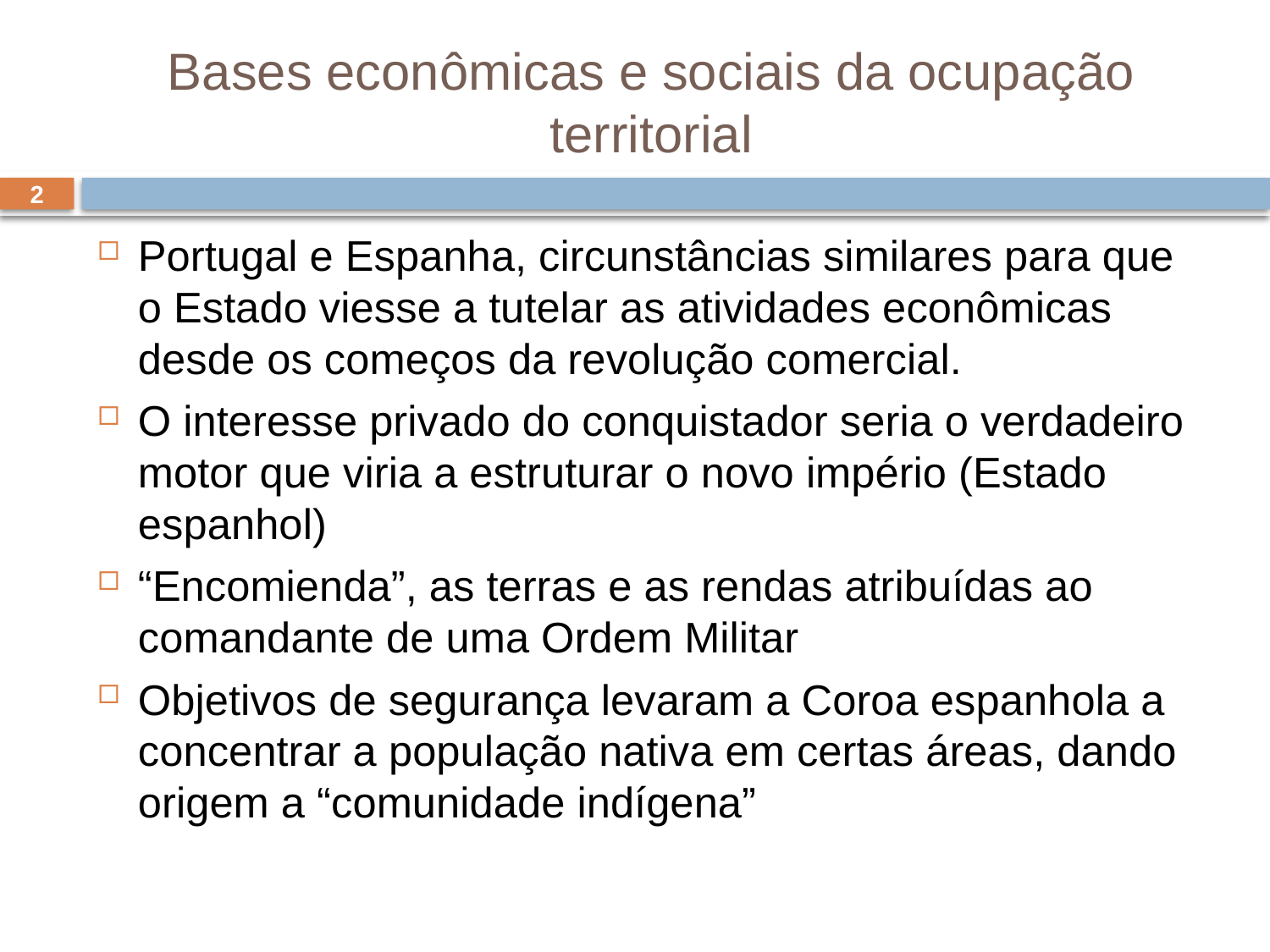

# Bases econômicas e sociais da ocupação territorial
2
Portugal e Espanha, circunstâncias similares para que o Estado viesse a tutelar as atividades econômicas desde os começos da revolução comercial.
O interesse privado do conquistador seria o verdadeiro motor que viria a estruturar o novo império (Estado espanhol)
“Encomienda”, as terras e as rendas atribuídas ao comandante de uma Ordem Militar
Objetivos de segurança levaram a Coroa espanhola a concentrar a população nativa em certas áreas, dando origem a “comunidade indígena”